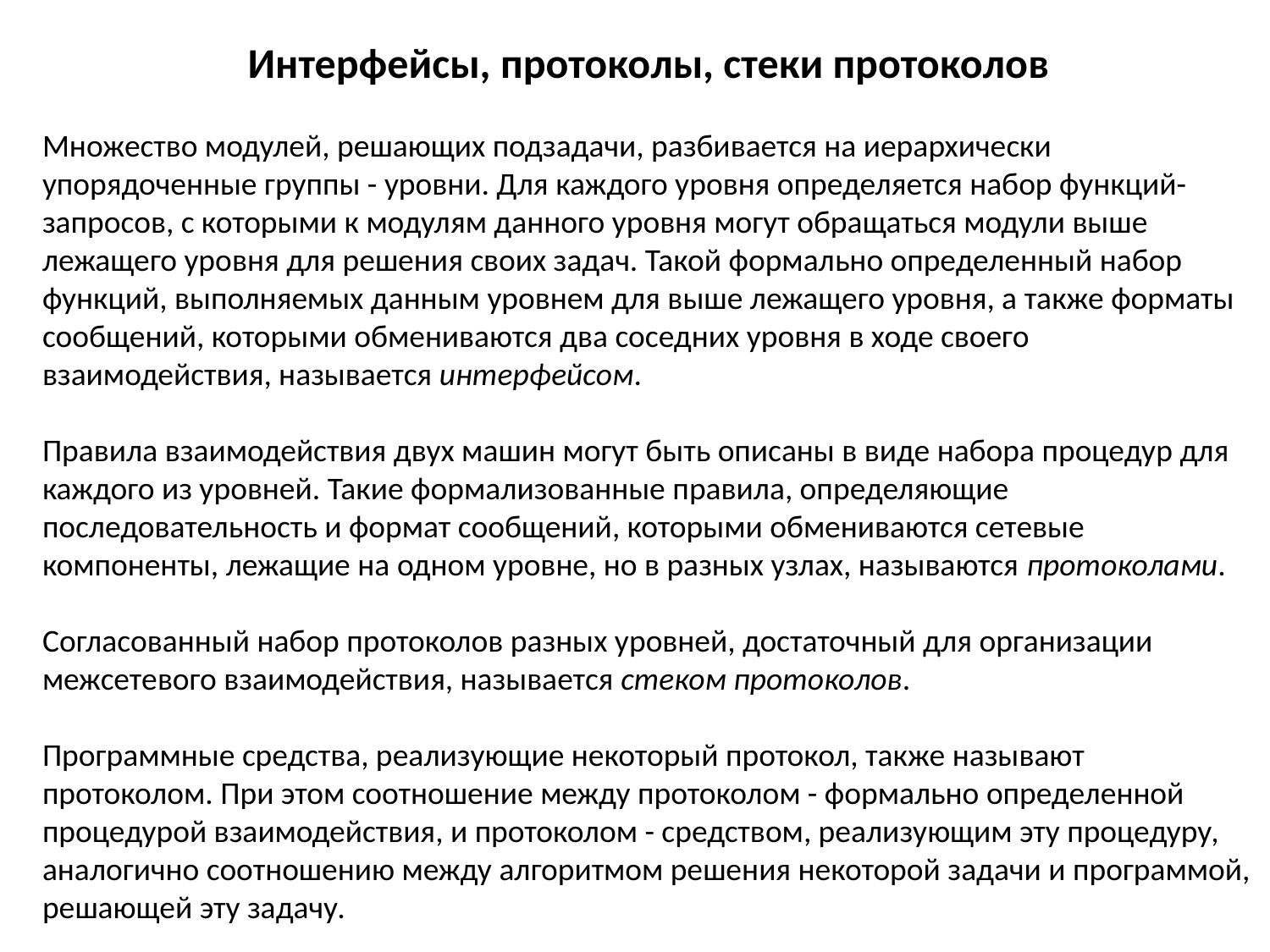

Интерфейсы, протоколы, стеки протоколов
Множество модулей, решающих подзадачи, разбивается на иерархически упорядоченные группы - уровни. Для каждого уровня определяется набор функций-запросов, с которыми к модулям данного уровня могут обращаться модули выше лежащего уровня для решения своих задач. Такой формально определенный набор функций, выполняемых данным уровнем для выше лежащего уровня, а также форматы сообщений, которыми обмениваются два соседних уровня в ходе своего взаимодействия, называется интерфейсом.

Правила взаимодействия двух машин могут быть описаны в виде набора процедур для каждого из уровней. Такие формализованные правила, определяющие последовательность и формат сообщений, которыми обмениваются сетевые компоненты, лежащие на одном уровне, но в разных узлах, называются протоколами.

Согласованный набор протоколов разных уровней, достаточный для организации межсетевого взаимодействия, называется стеком протоколов.

Программные средства, реализующие некоторый протокол, также называют протоколом. При этом соотношение между протоколом - формально определенной процедурой взаимодействия, и протоколом - средством, реализующим эту процедуру, аналогично соотношению между алгоритмом решения некоторой задачи и программой, решающей эту задачу.